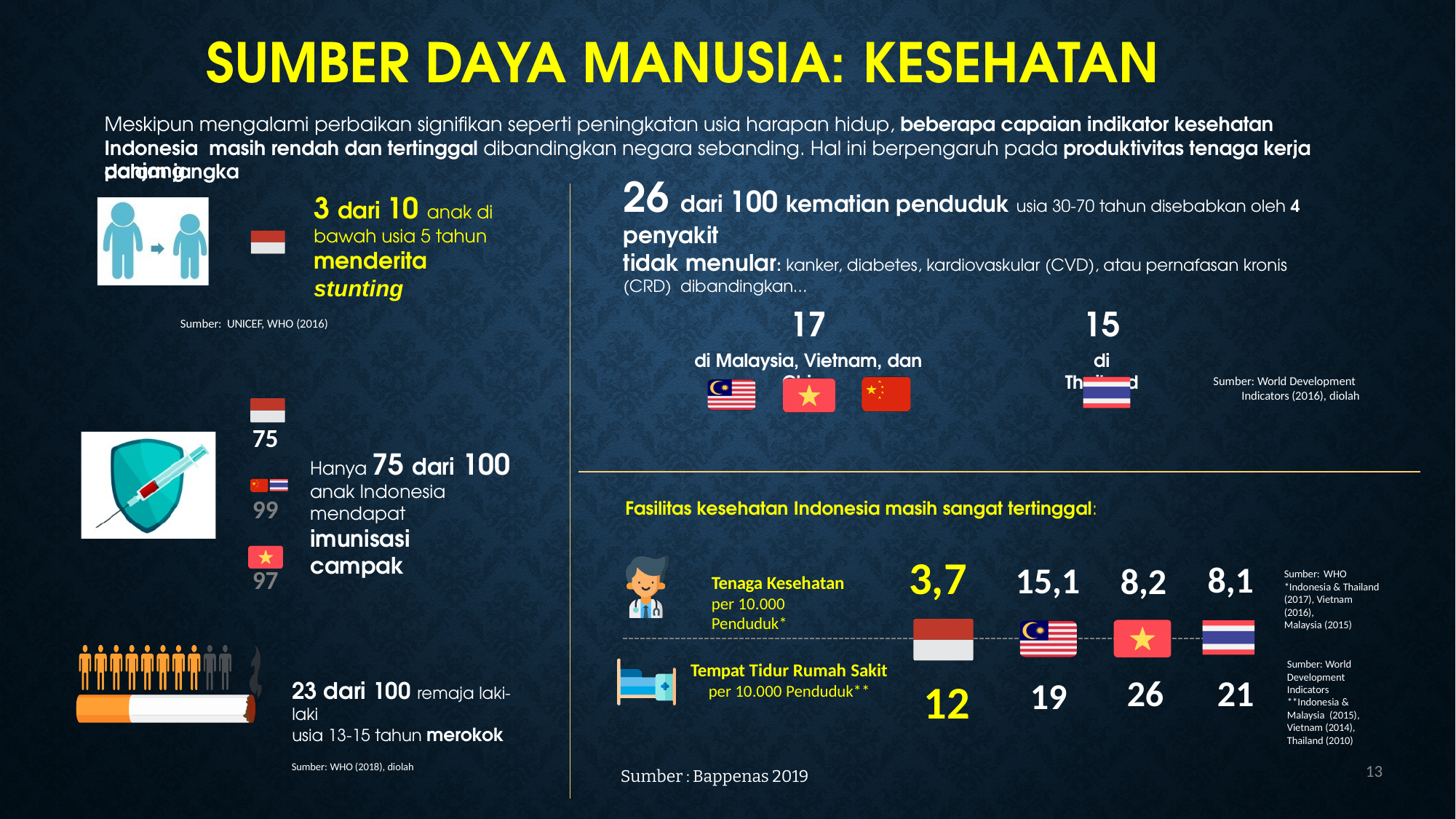

SUMBER DAYA MANUSIA: KESEHATAN
Meskipun mengalami perbaikan signifikan seperti peningkatan usia harapan hidup, beberapa capaian indikator kesehatan Indonesia  masih rendah dan tertinggal dibandingkan negara sebanding. Hal ini berpengaruh pada produktivitas tenaga kerja dalam jangka
panjang.
26 dari 100 kematian penduduk usia 30-70 tahun disebabkan oleh 4 penyakit
tidak menular: kanker, diabetes, kardiovaskular (CVD), atau pernafasan kronis (CRD)  dibandingkan…

3 dari 10 anak di  bawah usia 5 tahun  menderita stunting

17
di Malaysia, Vietnam, dan China
15
di Thailand
Sumber:  UNICEF, WHO (2016)

Sumber: World Development  Indicators (2016), diolah

75

Hanya 75 dari 100
anak Indonesia  mendapat imunisasi  campak

99
Fasilitas kesehatan Indonesia masih sangat tertinggal:

3,7

8,1
15,1
8,2
97
Sumber: WHO
*Indonesia & Thailand  (2017), Vietnam (2016),
Malaysia (2015)
Tenaga Kesehatan
per 10.000 Penduduk*

Sumber: World  Development Indicators
**Indonesia & Malaysia  (2015), Vietnam (2014),
Thailand (2010)
Tempat Tidur Rumah Sakit
per 10.000 Penduduk**
21
26
12
19
23 dari 100 remaja laki-laki
usia 13-15 tahun merokok
Sumber: WHO (2018), diolah
Sumber : Bappenas 2019
13